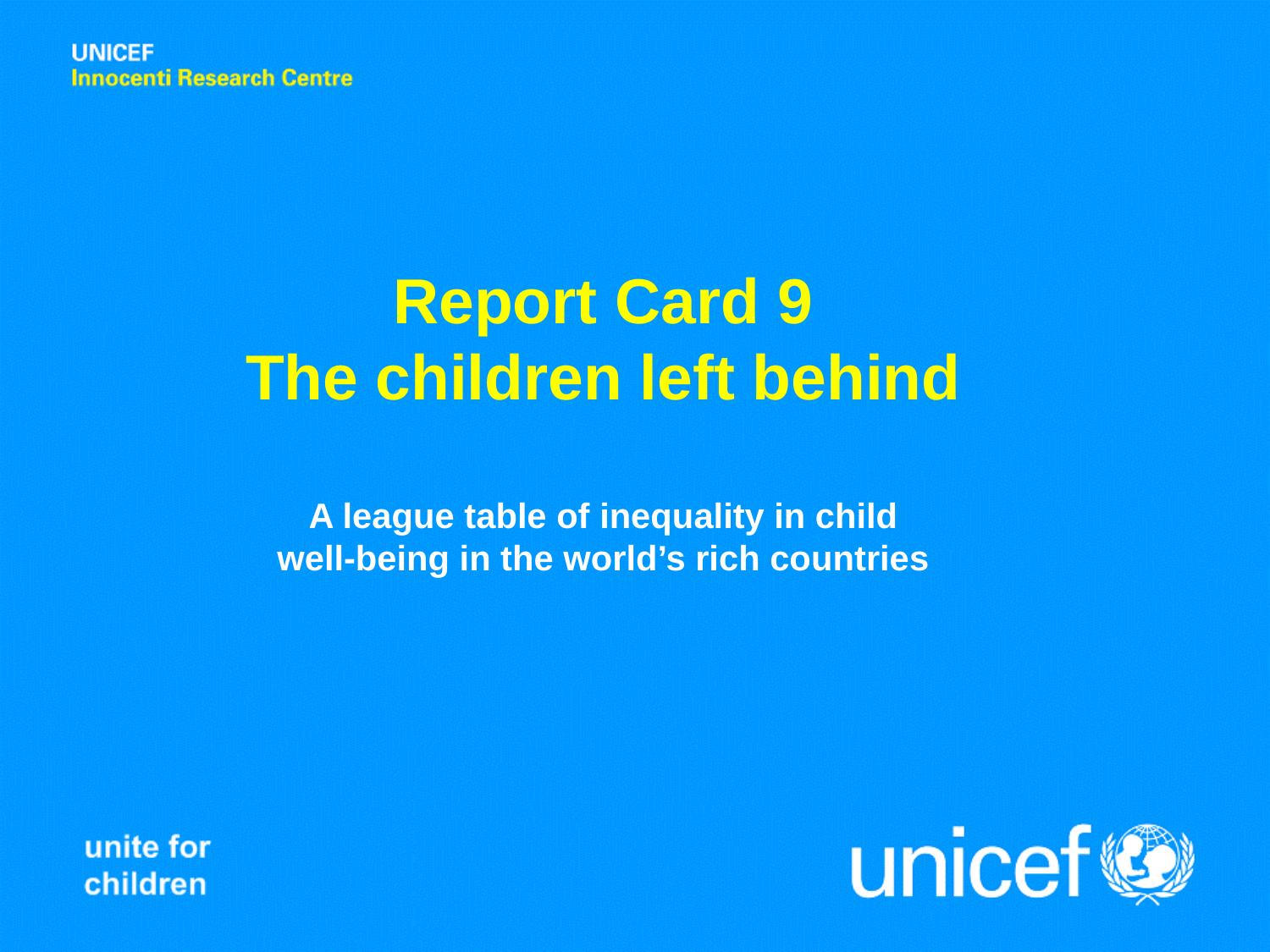

# Report Card 9 The children left behind
A league table of inequality in child
well-being in the world’s rich countries